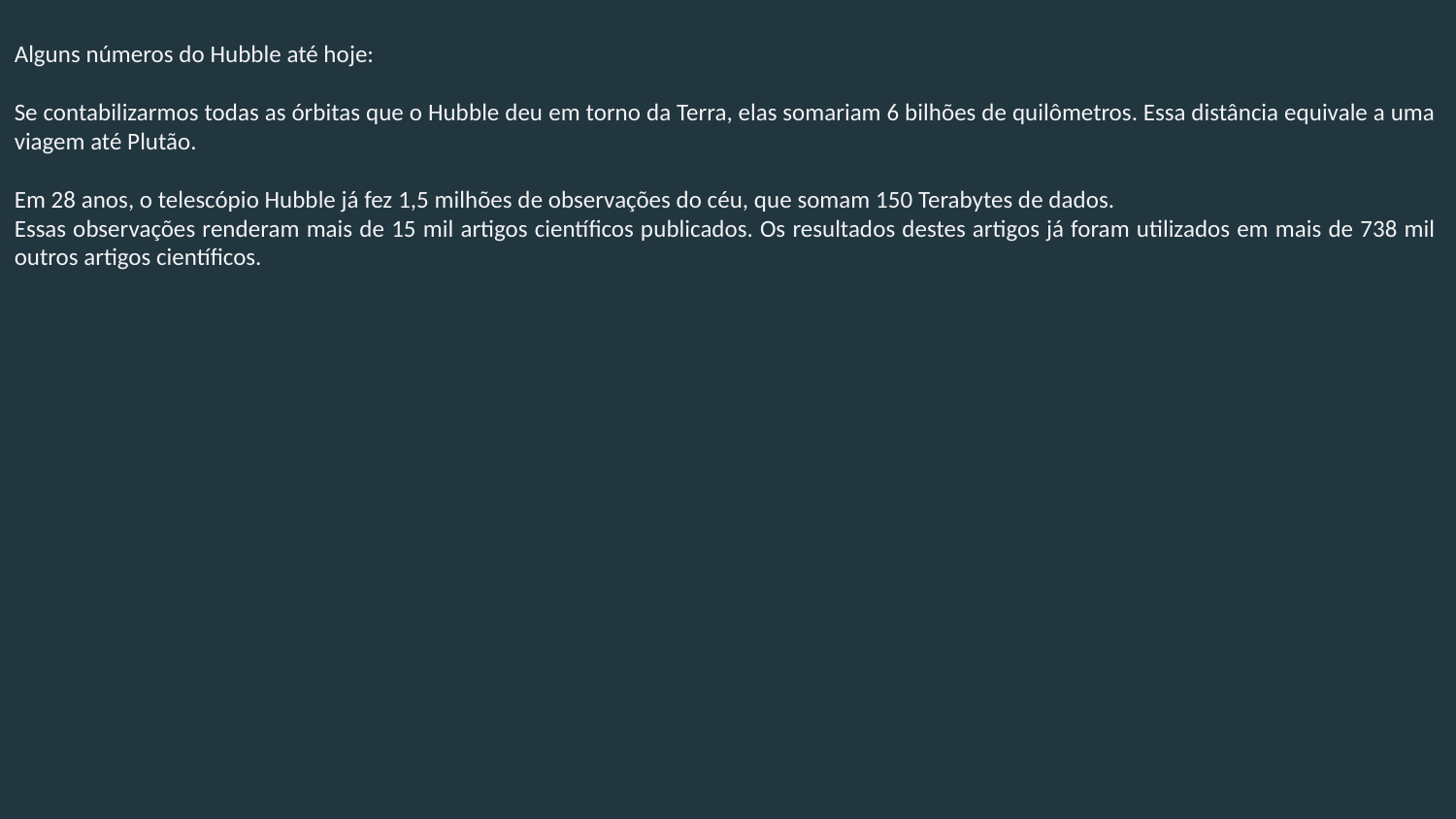

Alguns números do Hubble até hoje:

Se contabilizarmos todas as órbitas que o Hubble deu em torno da Terra, elas somariam 6 bilhões de quilômetros. Essa distância equivale a uma viagem até Plutão.

Em 28 anos, o telescópio Hubble já fez 1,5 milhões de observações do céu, que somam 150 Terabytes de dados.
Essas observações renderam mais de 15 mil artigos científicos publicados. Os resultados destes artigos já foram utilizados em mais de 738 mil outros artigos científicos.